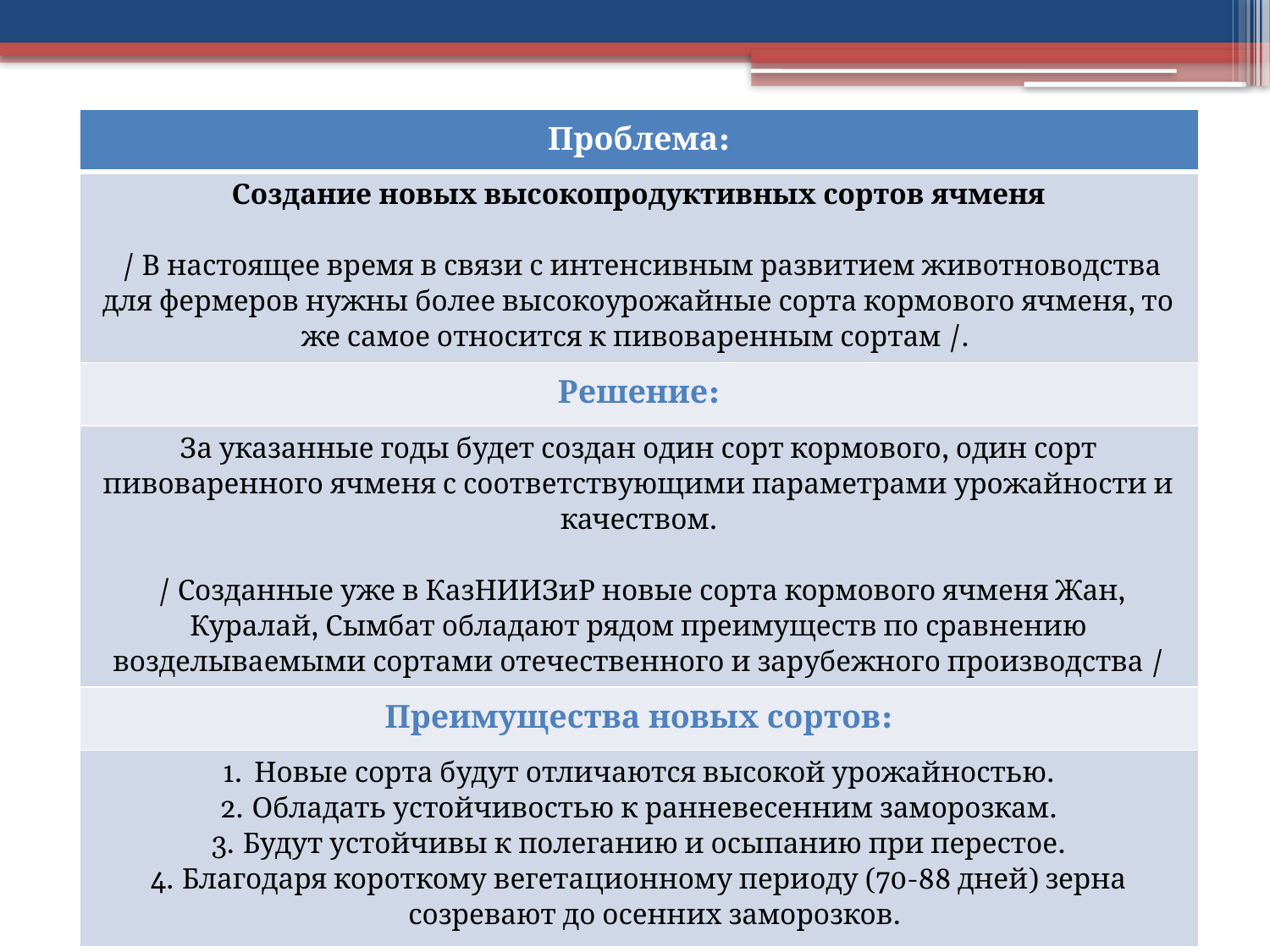

| Проблема: |
| --- |
| Создание новых высокопродуктивных сортов ячменя / В настоящее время в связи с интенсивным развитием животноводства для фермеров нужны более высокоурожайные сорта кормового ячменя, то же самое относится к пивоваренным сортам /. |
| Решение: |
| За указанные годы будет создан один сорт кормового, один сорт пивоваренного ячменя с соответствующими параметрами урожайности и качеством. / Созданные уже в КазНИИЗиР новые сорта кормового ячменя Жан, Куралай, Сымбат обладают рядом преимуществ по сравнению возделываемыми сортами отечественного и зарубежного производства / |
| Преимущества новых сортов: |
| Новые сорта будут отличаются высокой урожайностью. Обладать устойчивостью к ранневесенним заморозкам. Будут устойчивы к полеганию и осыпанию при перестое. Благодаря короткому вегетационному периоду (70-88 дней) зерна созревают до осенних заморозков. |
# Проблема и ее решение